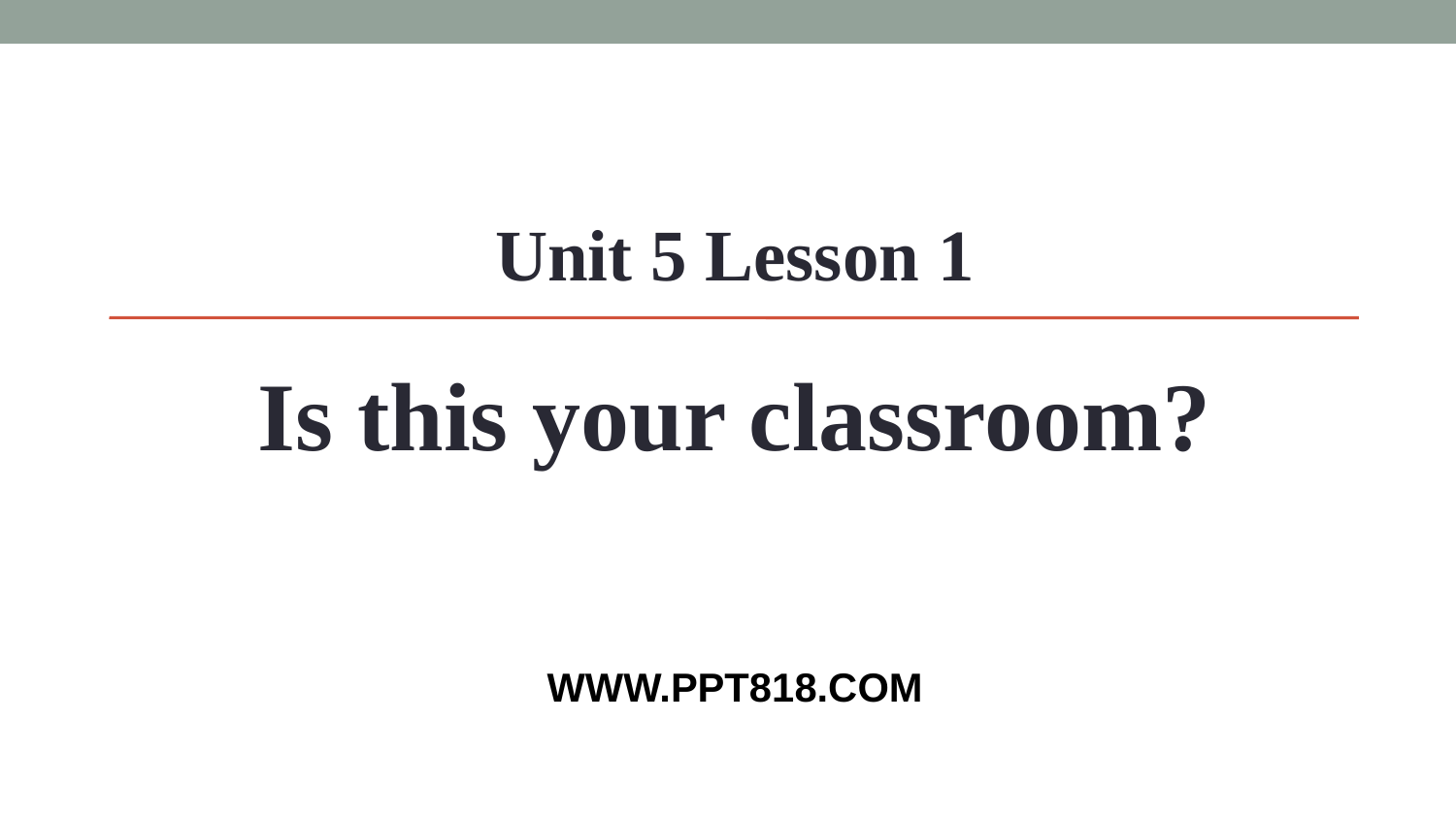

Unit 5 Lesson 1
Is this your classroom?
WWW.PPT818.COM